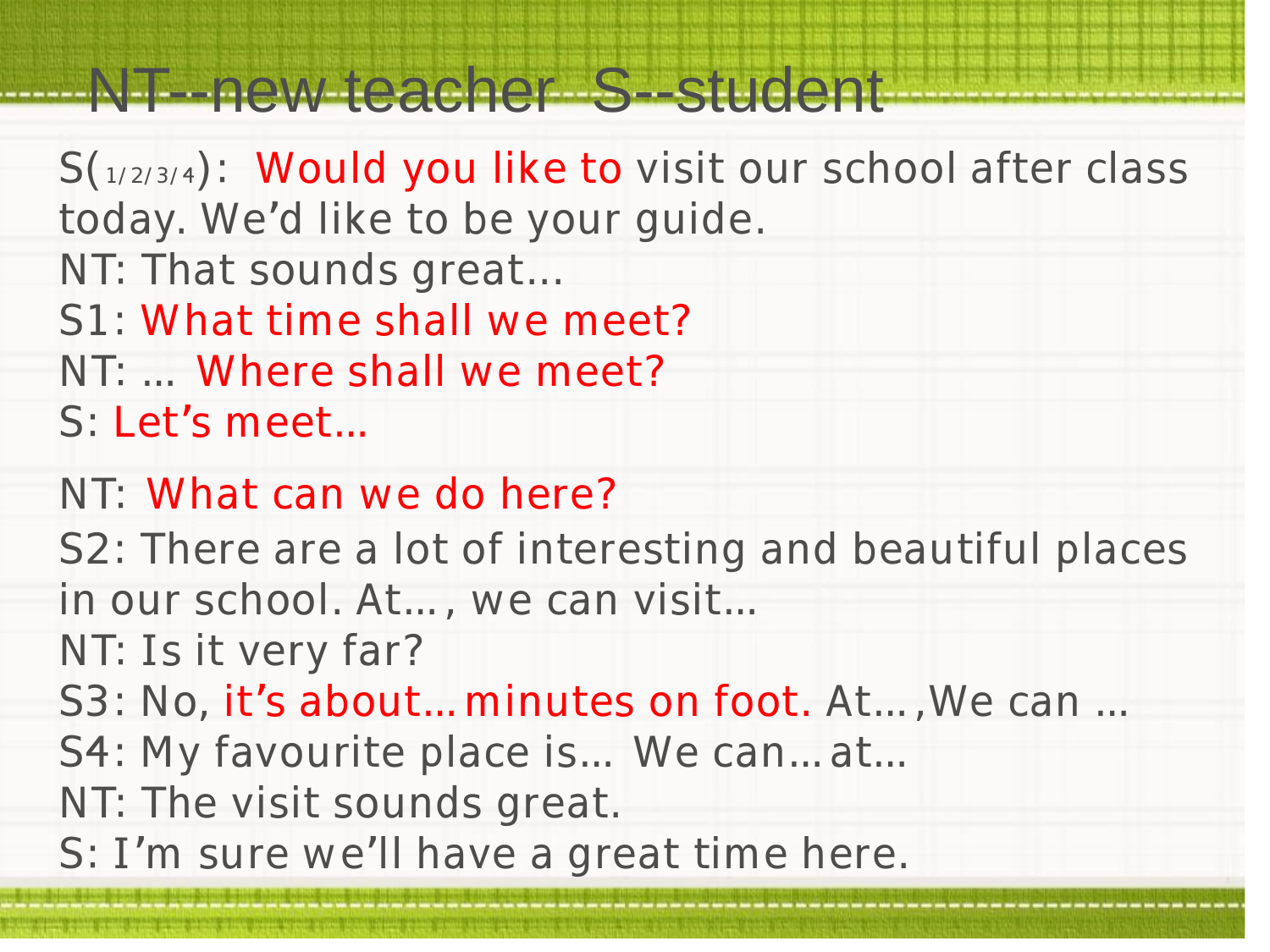

NT--new teacher  S--student
S(1/2/3/4):  Would you like to visit our school after class
today. We’d like to be your guide.
NT: That sounds great...
S1: What time shall we meet?
NT: … Where shall we meet?
S: Let’s meet…
NT: What can we do here?
S2: There are a lot of interesting and beautiful places
in our school. At…, we can visit…
NT: Is it very far?
S3: No, it’s about…minutes on foot. At…,We can …
S4: My favourite place is… We can…at…
NT: The visit sounds great.
S: I’m sure we’ll have a great time here.